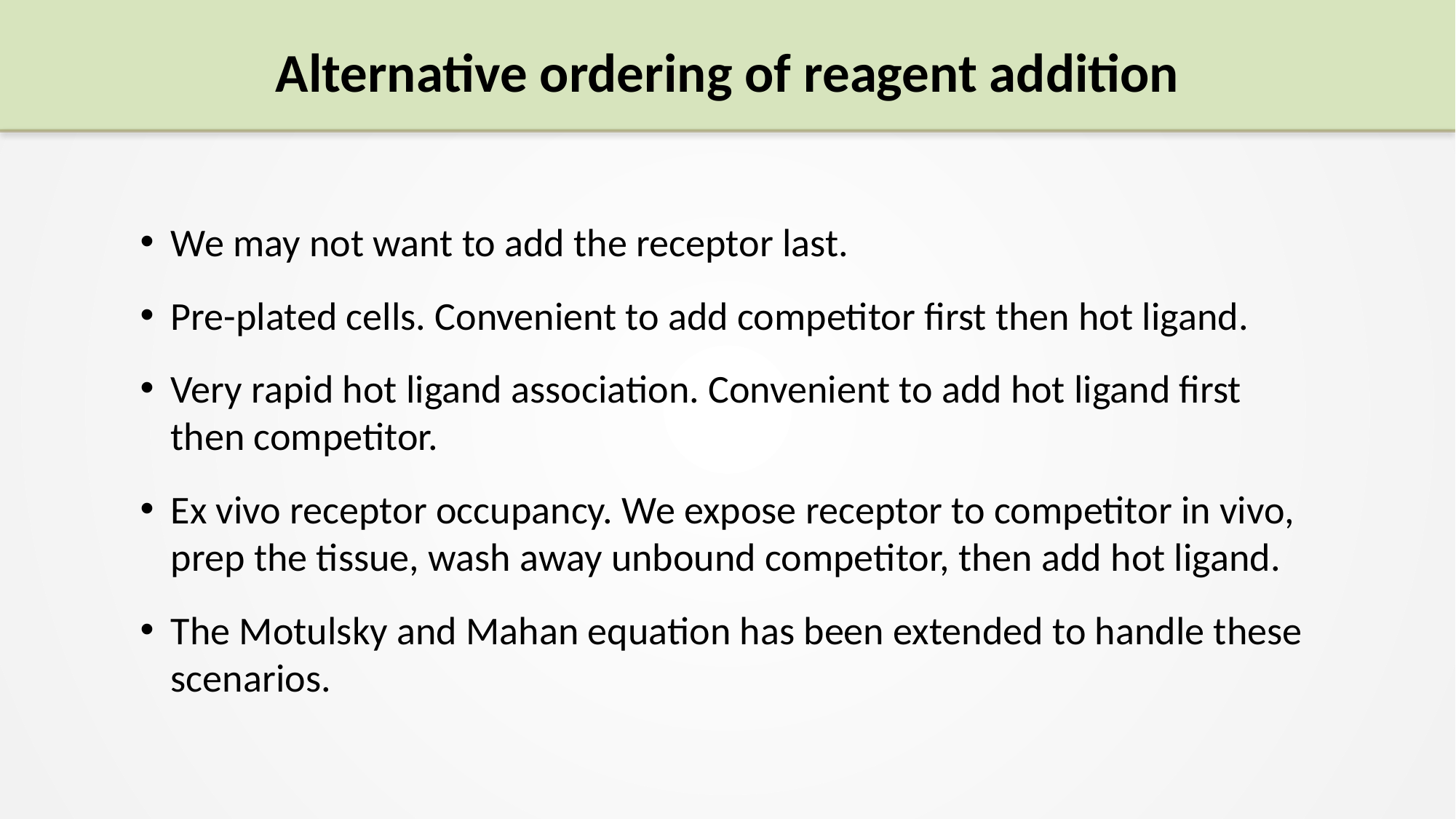

# Alternative ordering of reagent addition
We may not want to add the receptor last.
Pre-plated cells. Convenient to add competitor first then hot ligand.
Very rapid hot ligand association. Convenient to add hot ligand first then competitor.
Ex vivo receptor occupancy. We expose receptor to competitor in vivo, prep the tissue, wash away unbound competitor, then add hot ligand.
The Motulsky and Mahan equation has been extended to handle these scenarios.